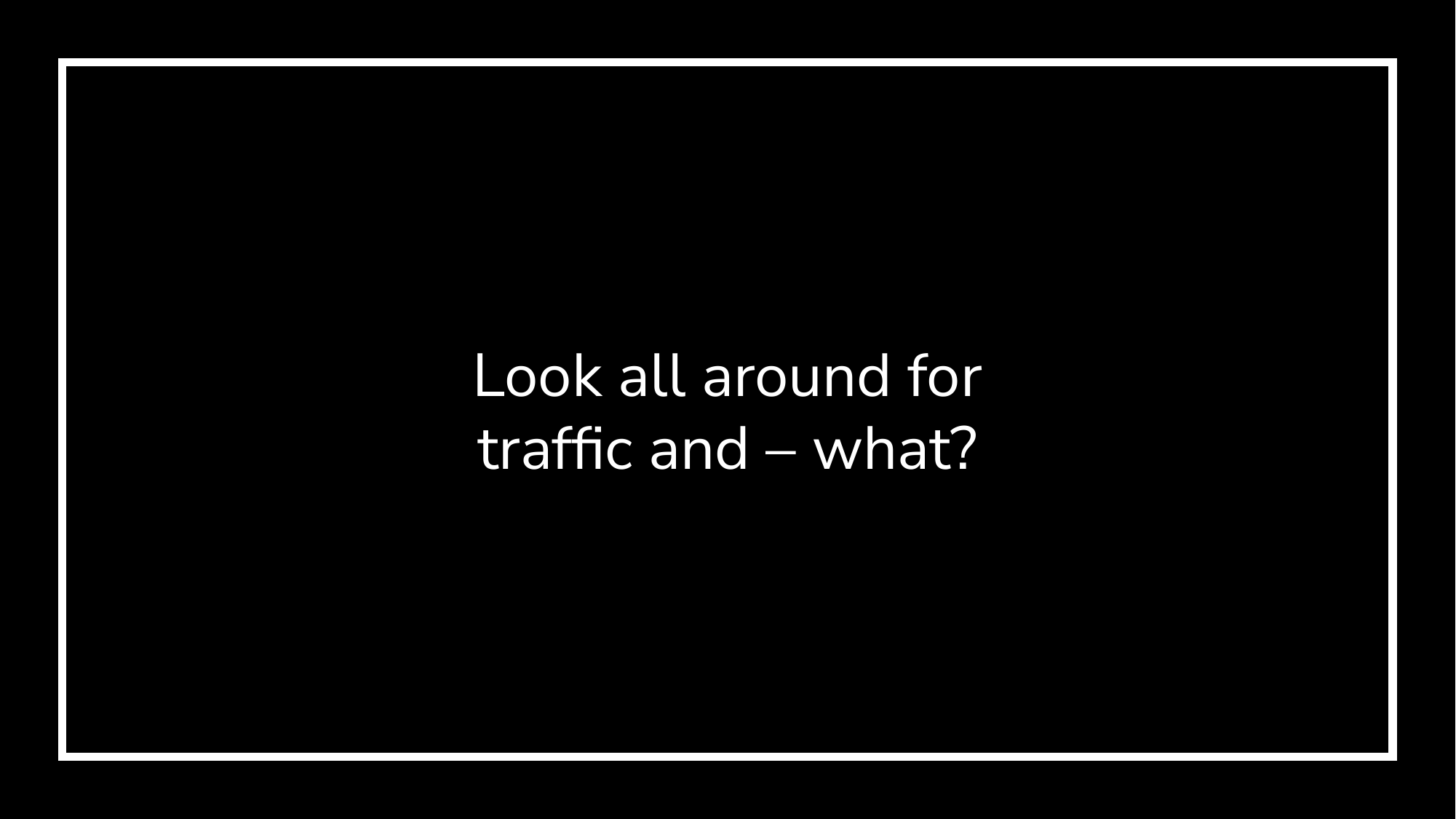

Look all around for traffic and – what?